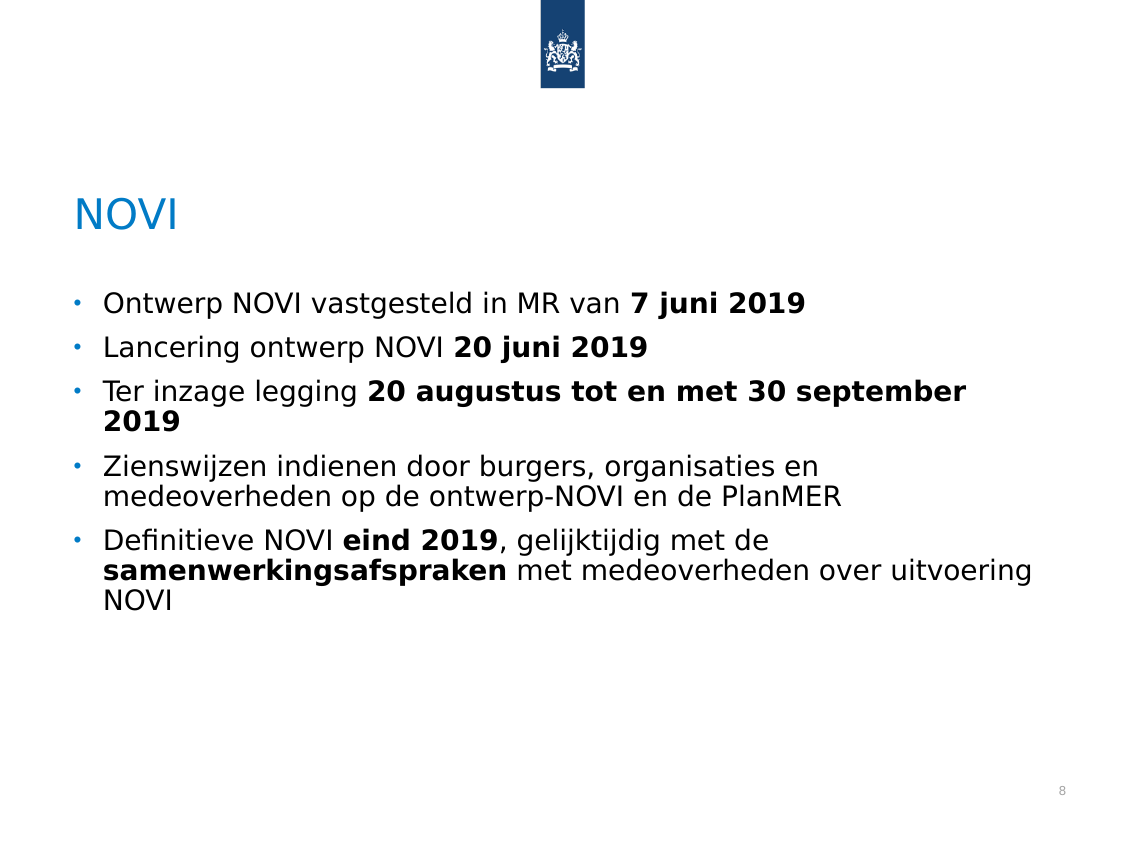

# NOVI
Ontwerp NOVI vastgesteld in MR van 7 juni 2019
Lancering ontwerp NOVI 20 juni 2019
Ter inzage legging 20 augustus tot en met 30 september 2019
Zienswijzen indienen door burgers, organisaties en medeoverheden op de ontwerp-NOVI en de PlanMER
Definitieve NOVI eind 2019, gelijktijdig met de samenwerkingsafspraken met medeoverheden over uitvoering NOVI

8